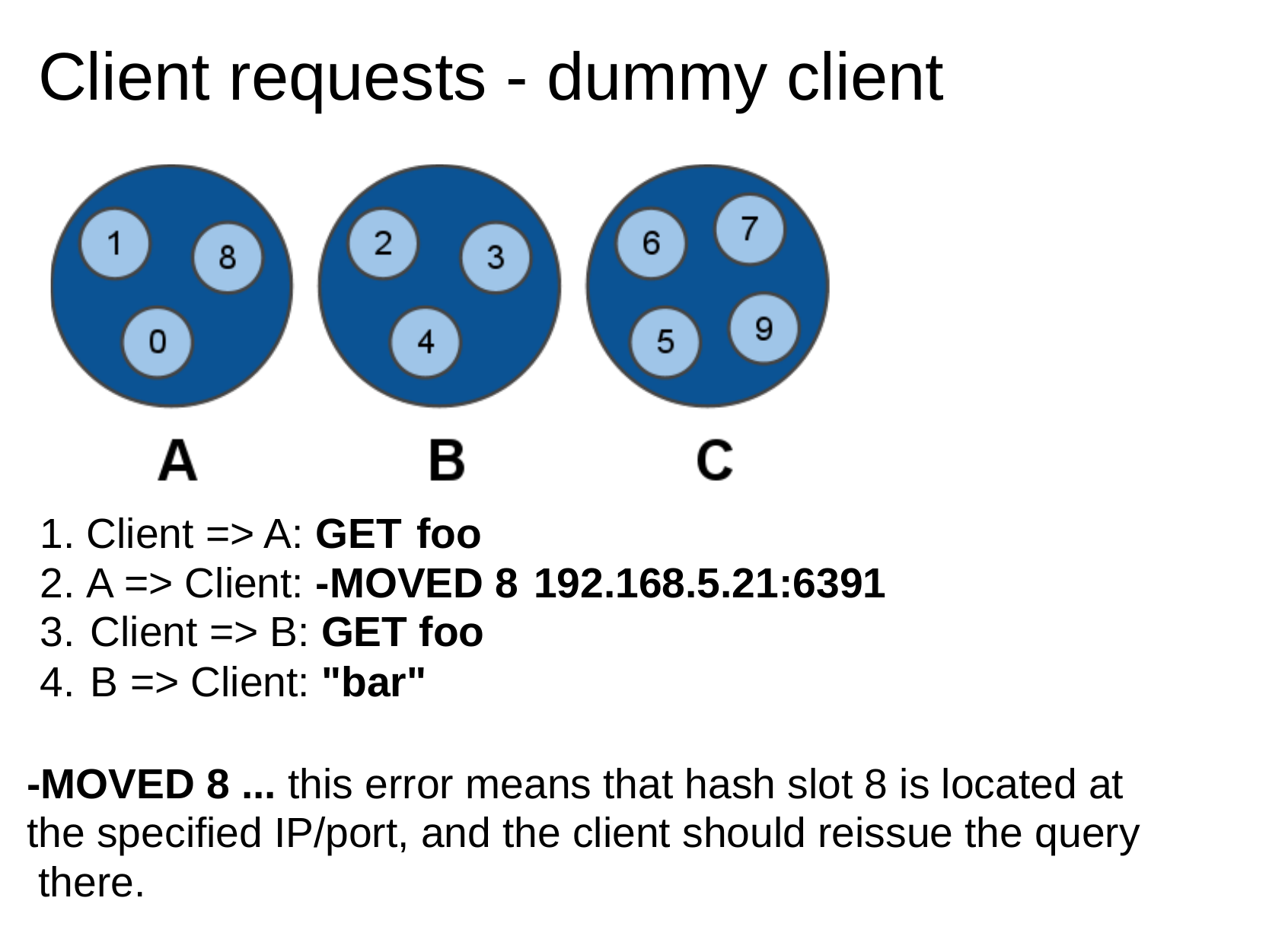

# Client requests - dummy client

1. Client => A: GET foo
2. A => Client: -MOVED 8 192.168.5.21:6391
Client => B: GET foo
B => Client: "bar"

-MOVED 8 ... this error means that hash slot 8 is located at  the specified IP/port, and the client should reissue the query  there.